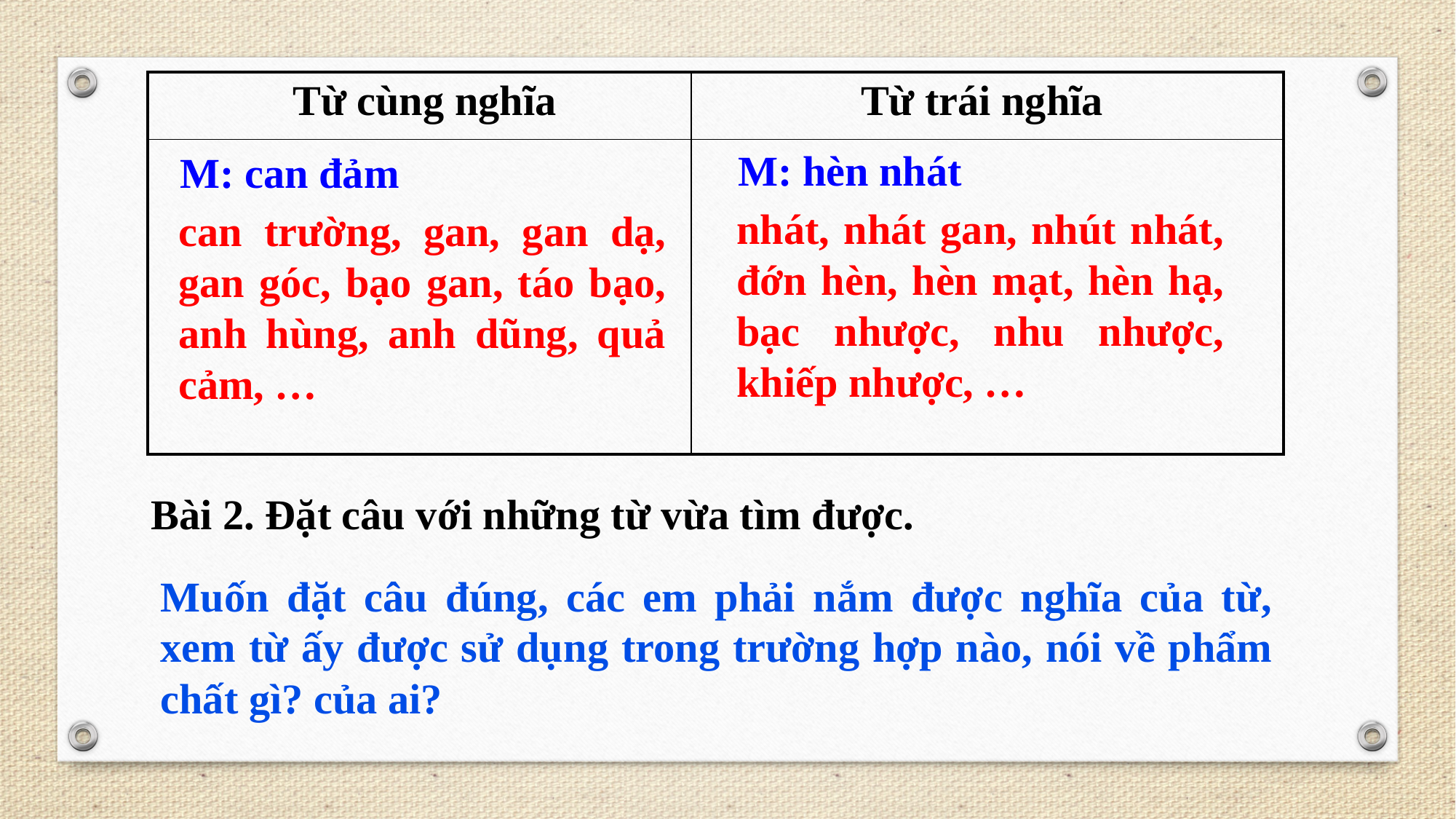

| Từ cùng nghĩa | Từ trái nghĩa |
| --- | --- |
|  |  |
M: hèn nhát
M: can đảm
nhát, nhát gan, nhút nhát, đớn hèn, hèn mạt, hèn hạ, bạc nhược, nhu nhược, khiếp nhược, …
can trường, gan, gan dạ, gan góc, bạo gan, táo bạo, anh hùng, anh dũng, quả cảm, …
Bài 2. Đặt câu với những từ vừa tìm được.
Muốn đặt câu đúng, các em phải nắm được nghĩa của từ, xem từ ấy được sử dụng trong trường hợp nào, nói về phẩm chất gì? của ai?